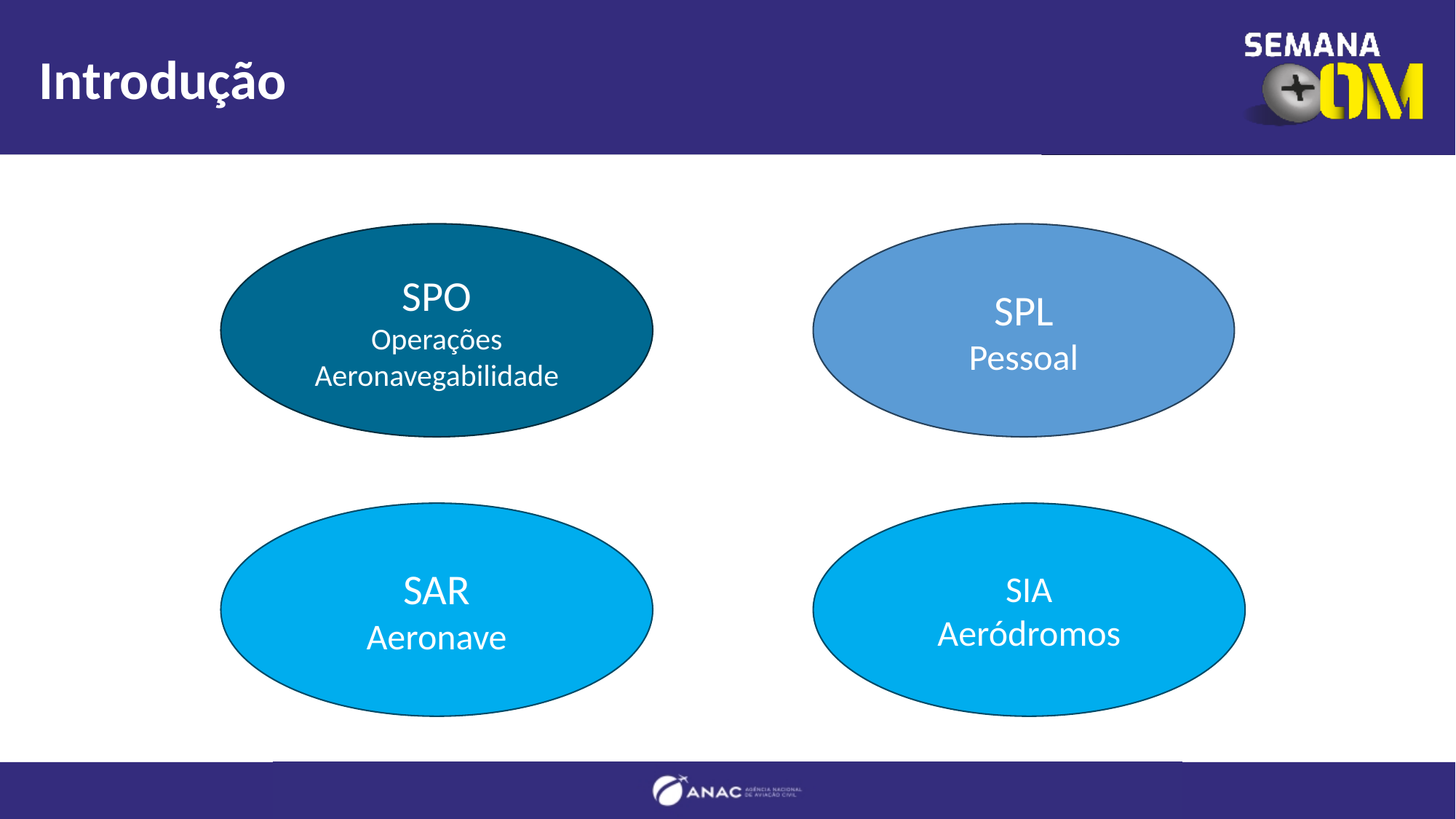

# Introdução
SPO
Operações
Aeronavegabilidade
SPL
Pessoal
SIA
Aeródromos
SAR
Aeronave